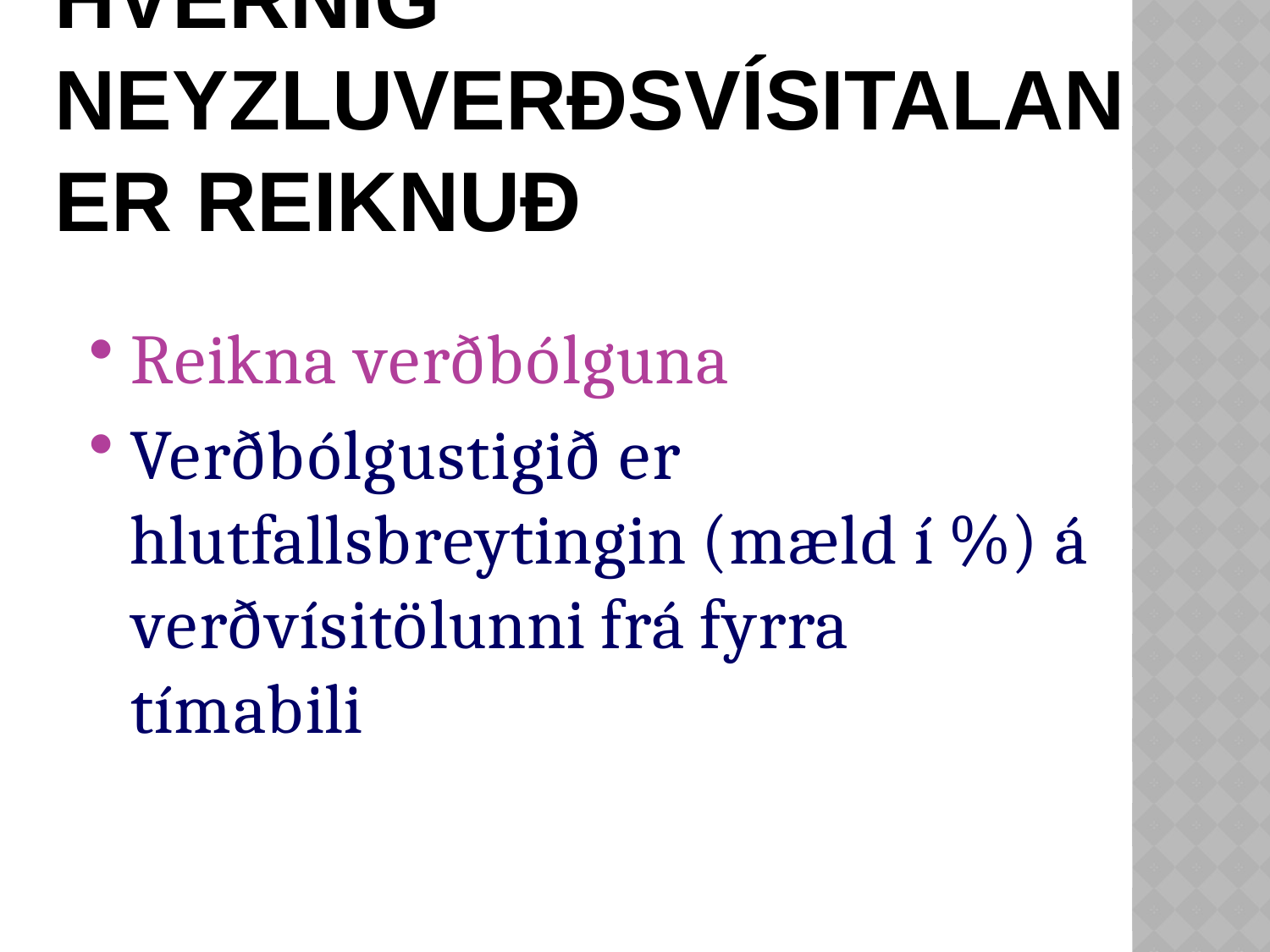

# Hvernig neyzluverðsvísitalan er reiknuð
Reikna verðbólguna
Verðbólgustigið er hlutfallsbreytingin (mæld í %) á verðvísitölunni frá fyrra tímabili